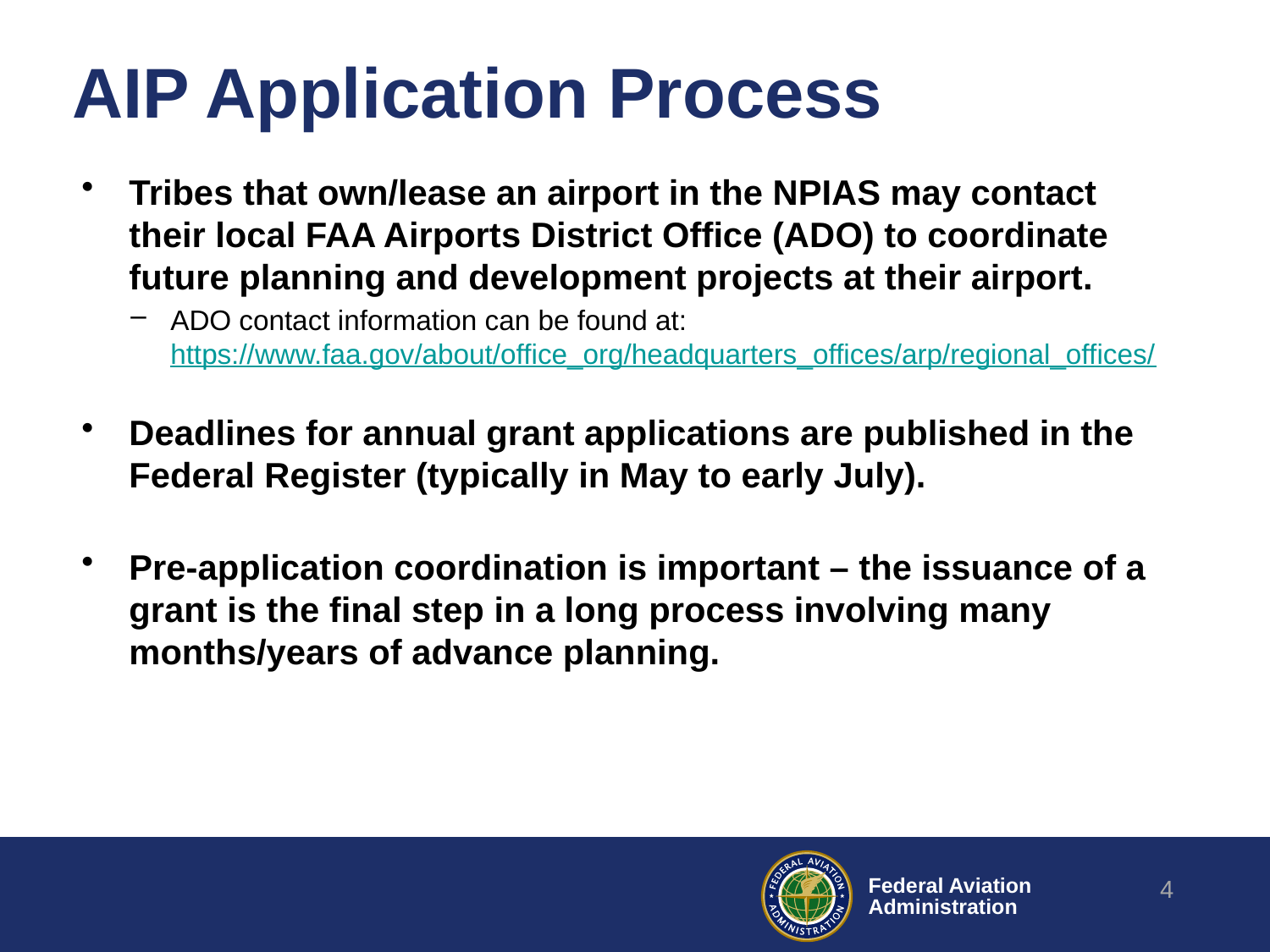

# AIP Application Process
Tribes that own/lease an airport in the NPIAS may contact their local FAA Airports District Office (ADO) to coordinate future planning and development projects at their airport.
ADO contact information can be found at: https://www.faa.gov/about/office_org/headquarters_offices/arp/regional_offices/
Deadlines for annual grant applications are published in the Federal Register (typically in May to early July).
Pre-application coordination is important – the issuance of a grant is the final step in a long process involving many months/years of advance planning.

4